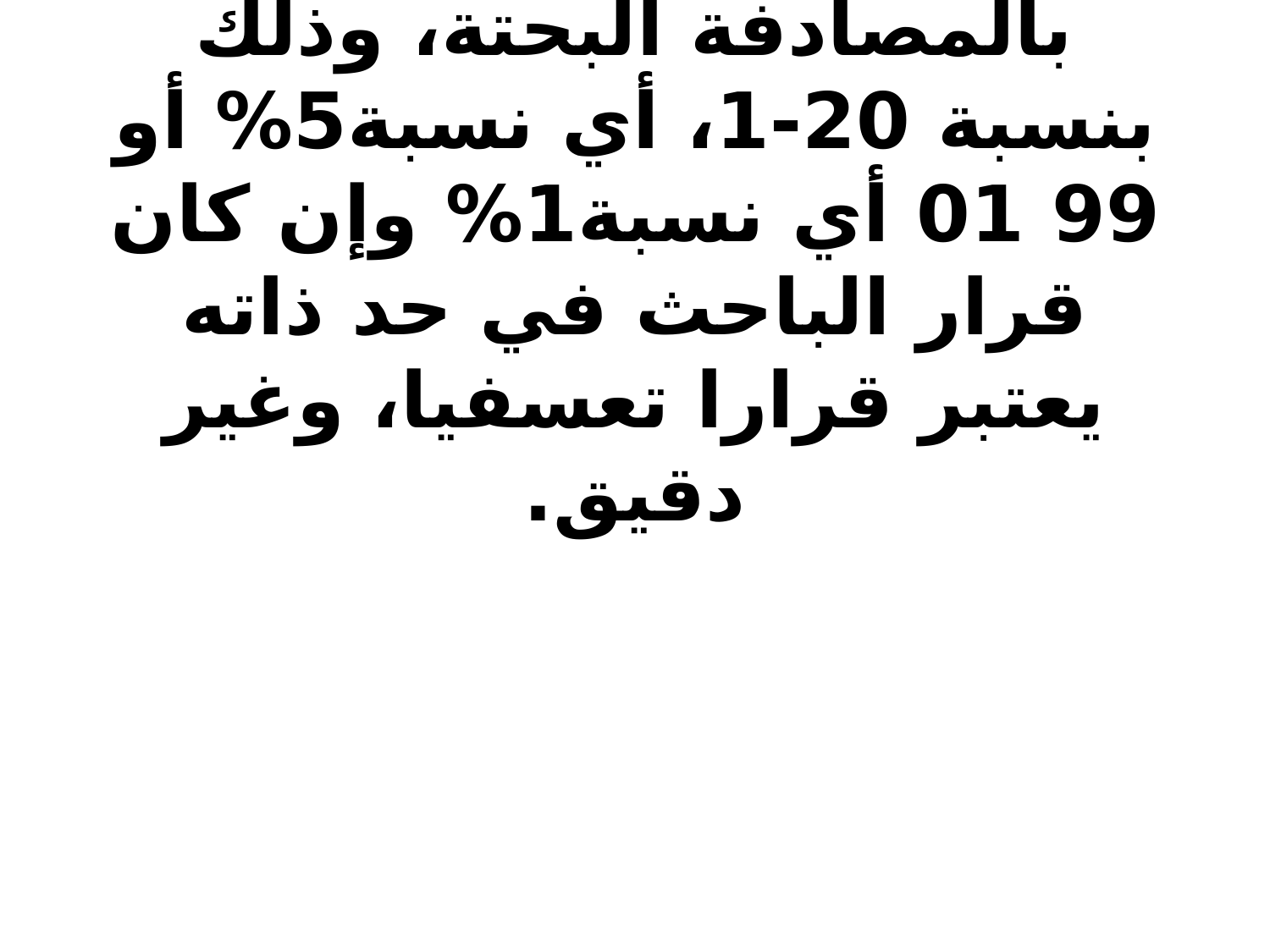

# ويعمد إلإحصائيون عادة إلى  حساب قبول التقدير إذا كان هناك ترجيح ضد حدوثه بالمصادفة البحتة، وذلك بنسبة 20-1، أي نسبة5% أو 99 01 أي نسبة1% وإن كان قرار الباحث في حد ذاته يعتبر قرارا تعسفيا، وغير دقيق.